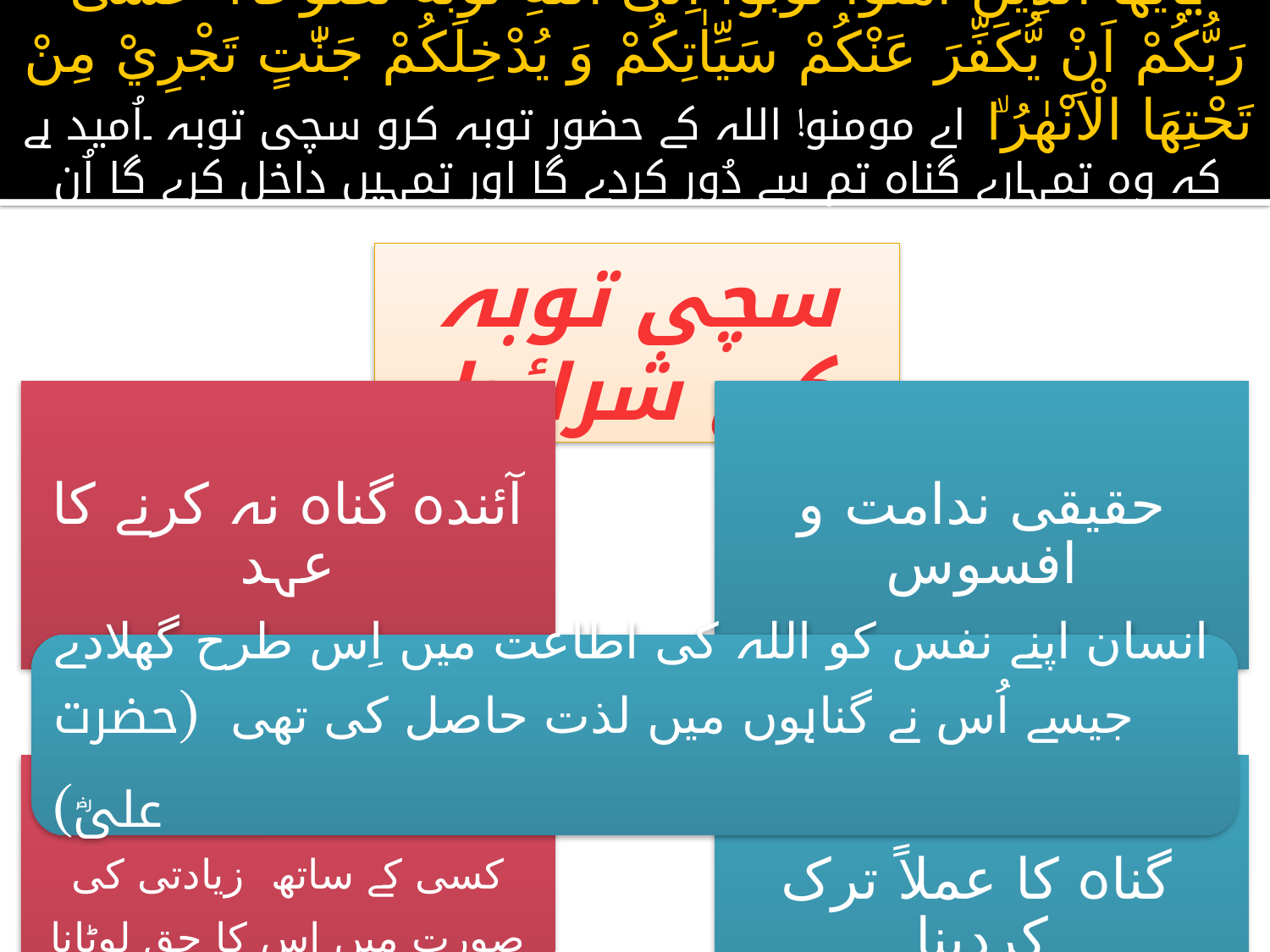

# يٰۤاَيُّهَا الَّذِيْنَ اٰمَنُوْا تُوْبُوْۤا اِلَى اللّٰهِ تَوْبَةً نَّصُوْحًا١ؕ عَسٰى رَبُّكُمْ اَنْ يُّكَفِّرَ عَنْكُمْ سَيِّاٰتِكُمْ وَ يُدْخِلَكُمْ جَنّٰتٍ تَجْرِيْ مِنْ تَحْتِهَا الْاَنْهٰرُ١ۙ اے مومنو! اللہ کے حضور توبہ کرو سچی توبہ ۔اُمید ہے کہ وہ تمہارے گناہ تم سے دُور کردے گا اور تمہیں داخل کرے گا اُن باغات میں جن کے نیچے نہریں بہہ رہی ہیں ۔
سچی توبہ کی شرائط
حقیقی ندامت و افسوس
کسی کے ساتھ  زیادتی کی صورت میں اس کا حق لوٹانا